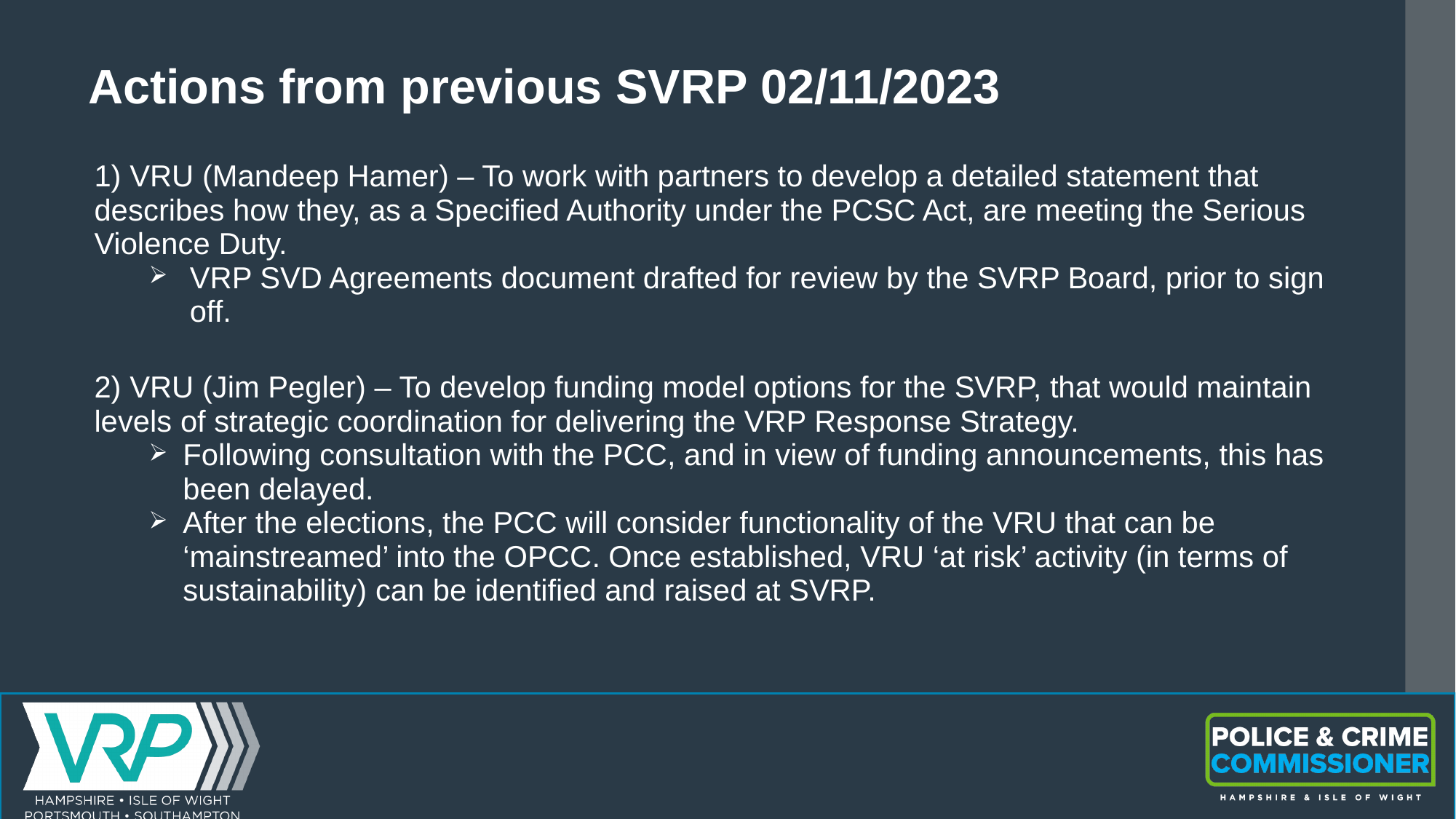

# Actions from previous SVRP 02/11/2023
| 1) VRU (Mandeep Hamer) – To work with partners to develop a detailed statement that describes how they, as a Specified Authority under the PCSC Act, are meeting the Serious Violence Duty. VRP SVD Agreements document drafted for review by the SVRP Board, prior to sign off. |
| --- |
| 2) VRU (Jim Pegler) – To develop funding model options for the SVRP, that would maintain levels of strategic coordination for delivering the VRP Response Strategy. Following consultation with the PCC, and in view of funding announcements, this has been delayed. After the elections, the PCC will consider functionality of the VRU that can be ‘mainstreamed’ into the OPCC. Once established, VRU ‘at risk’ activity (in terms of sustainability) can be identified and raised at SVRP. |